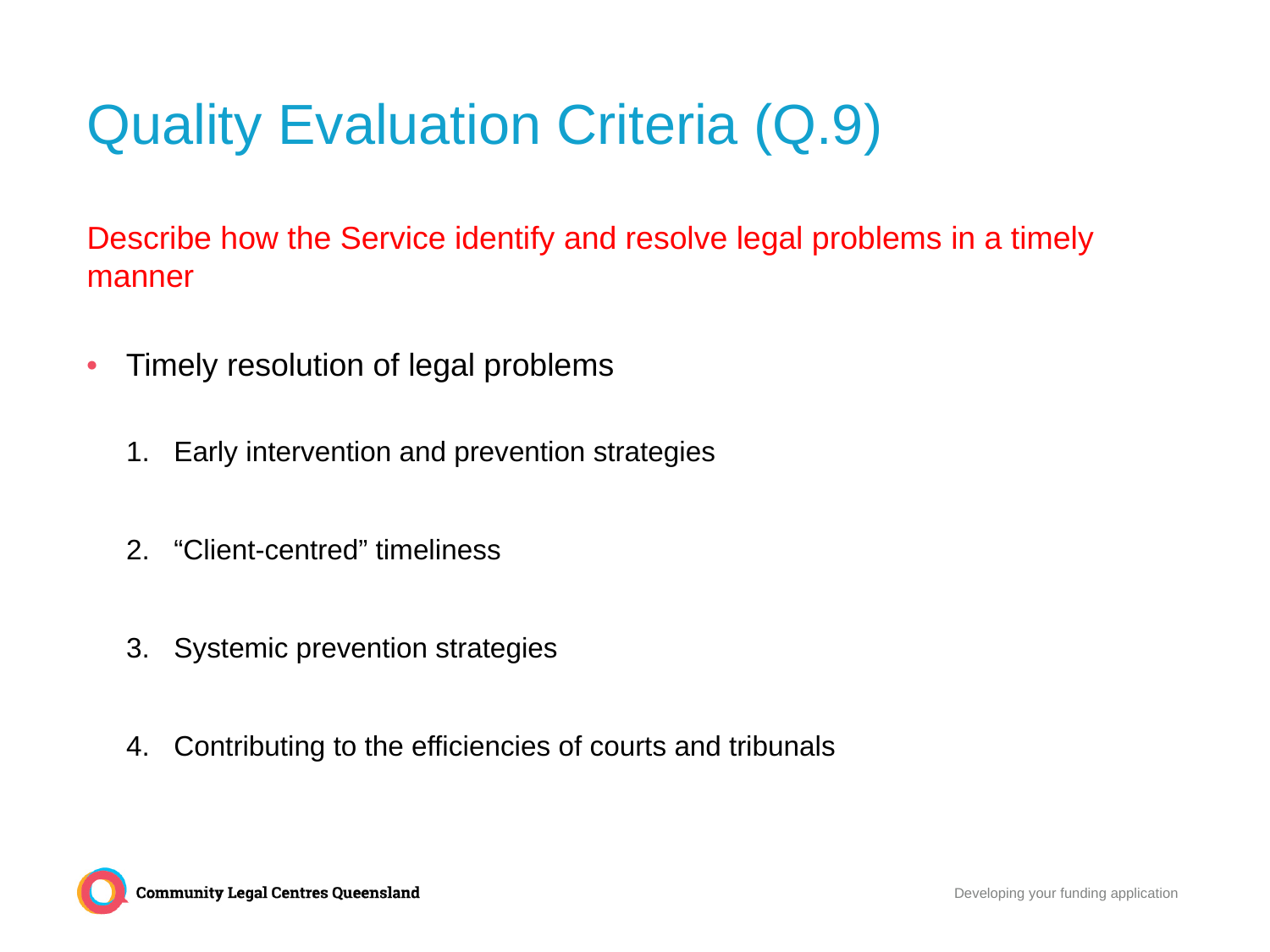

# Quality Evaluation Criteria (Q.9)
Describe how the Service identify and resolve legal problems in a timely manner

Timely resolution of legal problems

Early intervention and prevention strategies

“Client-centred” timeliness

Systemic prevention strategies

Contributing to the efficiencies of courts and tribunals
Developing your funding application